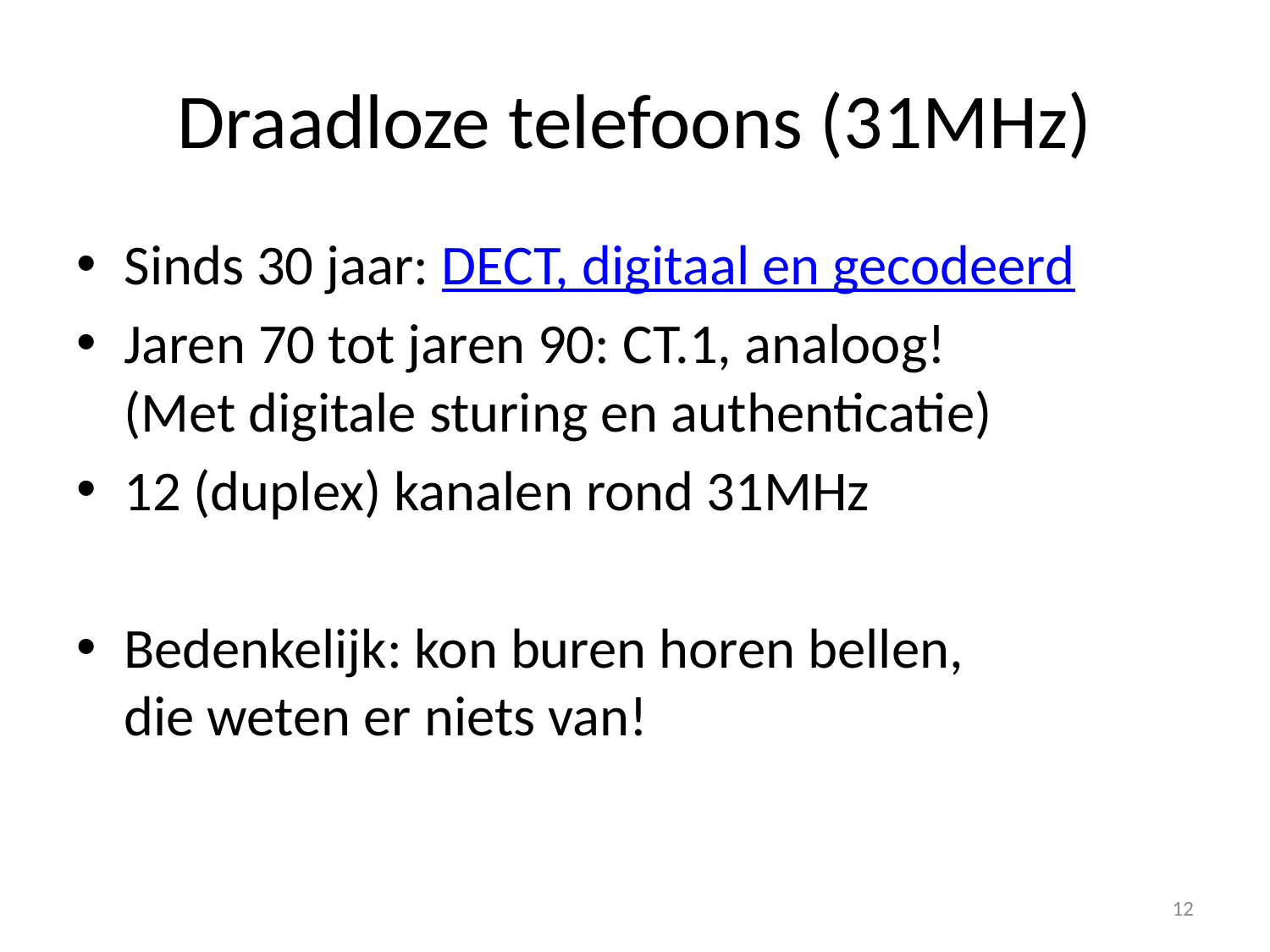

# Draadloze telefoons (31MHz)
Sinds 30 jaar: DECT, digitaal en gecodeerd
Jaren 70 tot jaren 90: CT.1, analoog!
(Met digitale sturing en authenticatie)
12 (duplex) kanalen rond 31MHz

Bedenkelijk: kon buren horen bellen,
die weten er niets van!
12